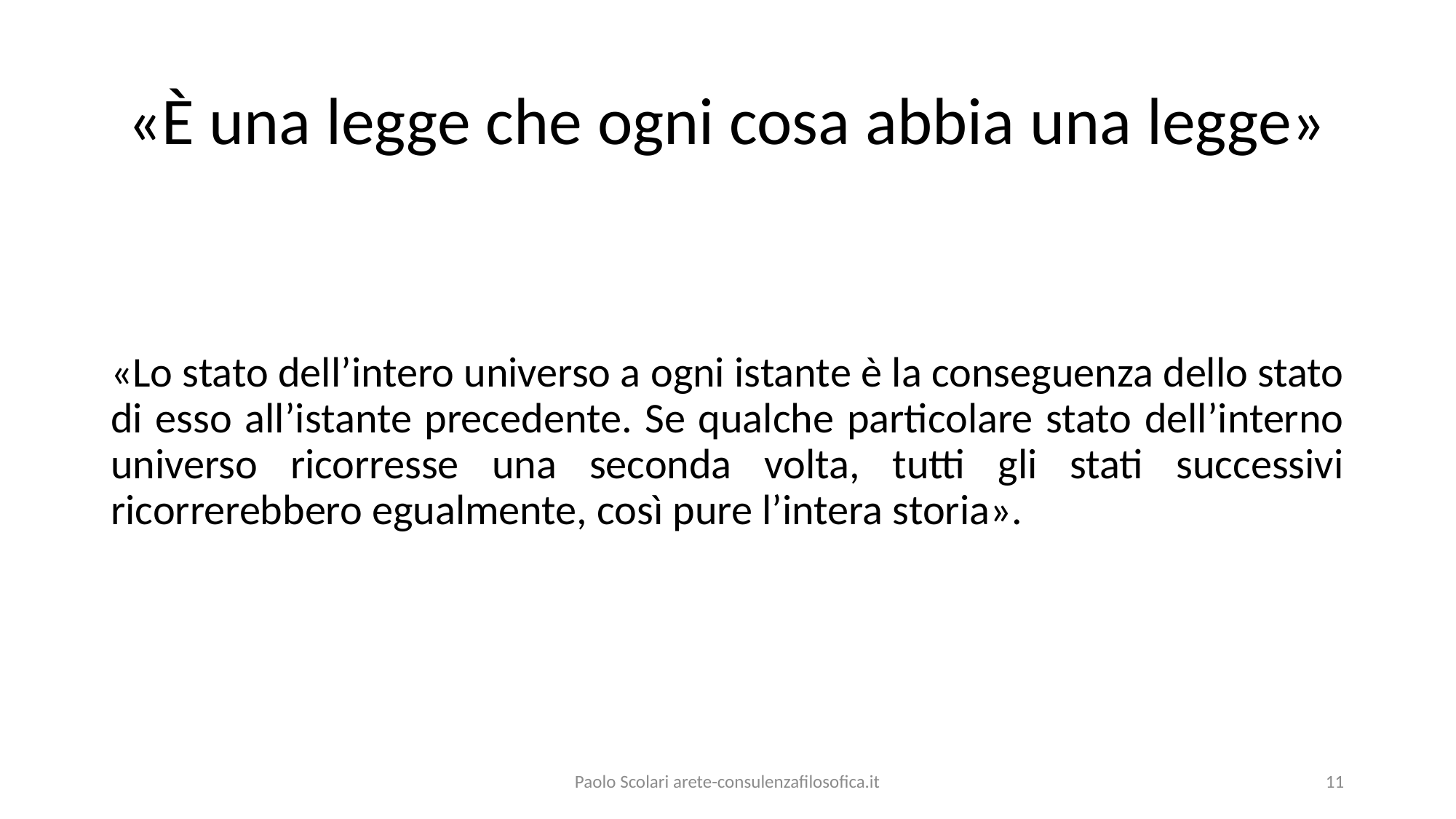

# «È una legge che ogni cosa abbia una legge»

«Lo stato dell’intero universo a ogni istante è la conseguenza dello stato di esso all’istante precedente. Se qualche particolare stato dell’interno universo ricorresse una seconda volta, tutti gli stati successivi ricorrerebbero egualmente, così pure l’intera storia».
Paolo Scolari arete-consulenzafilosofica.it
11